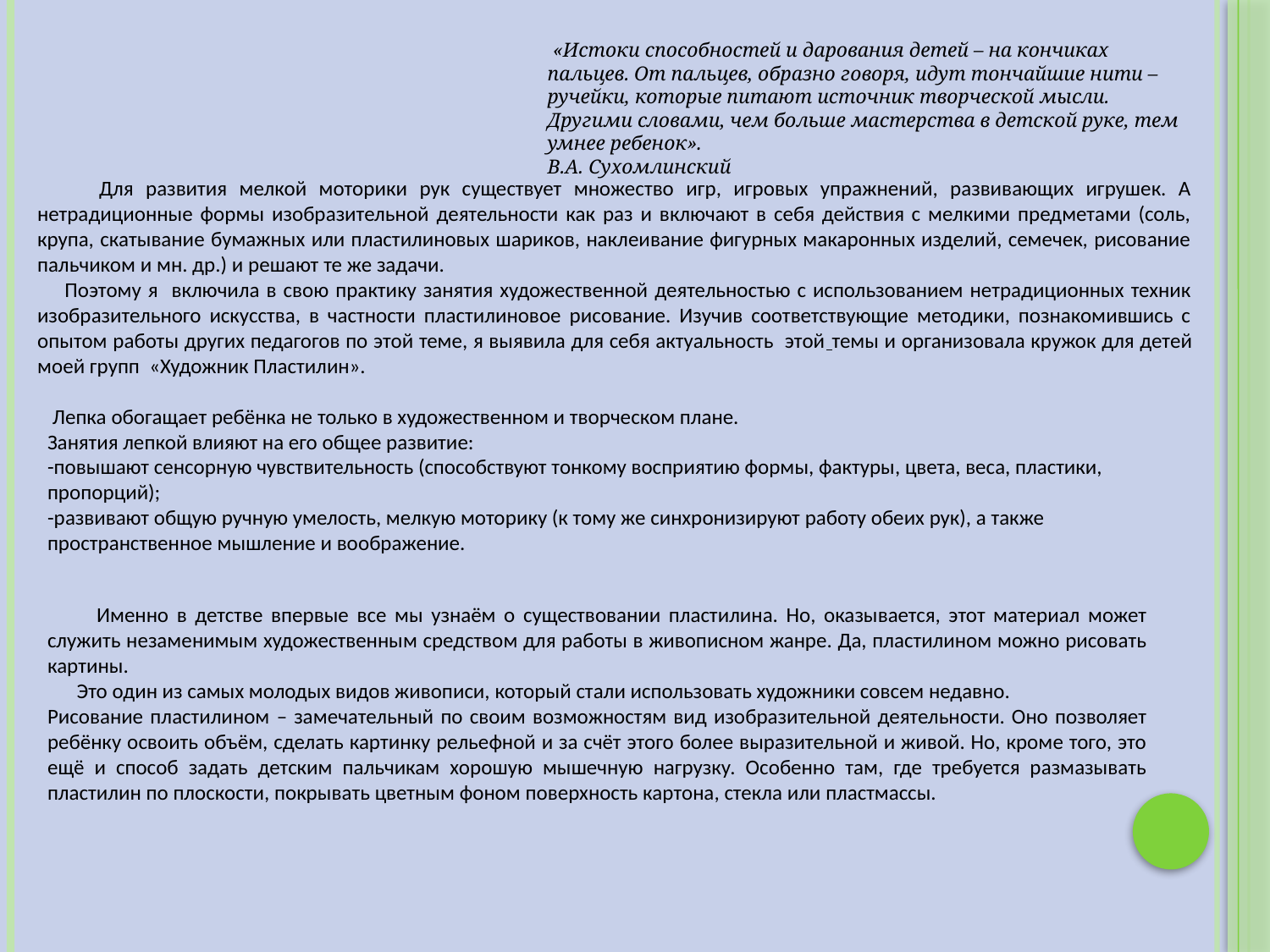

«Истоки способностей и дарования детей – на кончиках пальцев. От пальцев, образно говоря, идут тончайшие нити – ручейки, которые питают источник творческой мысли. Другими словами, чем больше мастерства в детской руке, тем умнее ребенок».
В.А. Сухомлинский
     Для развития мелкой моторики рук существует множество игр, игровых упражнений, развивающих игрушек. А нетрадиционные формы изобразительной деятельности как раз и включают в себя действия с мелкими предметами (соль, крупа, скатывание бумажных или пластилиновых шариков, наклеивание фигурных макаронных изделий, семечек, рисование пальчиком и мн. др.) и решают те же задачи.
    Поэтому я  включила в свою практику занятия художественной деятельностью с использованием нетрадиционных техник изобразительного искусства, в частности пластилиновое рисование. Изучив соответствующие методики, познакомившись с опытом работы других педагогов по этой теме, я выявила для себя актуальность  этой темы и организовала кружок для детей моей групп  «Художник Пластилин».
 Лепка обогащает ребёнка не только в художественном и творческом плане.
Занятия лепкой влияют на его общее развитие:
-повышают сенсорную чувствительность (способствуют тонкому восприятию формы, фактуры, цвета, веса, пластики, пропорций);
-развивают общую ручную умелость, мелкую моторику (к тому же синхронизируют работу обеих рук), а также пространственное мышление и воображение.
      Именно в детстве впервые все мы узнаём о существовании пластилина. Но, оказывается, этот материал может служить незаменимым художественным средством для работы в живописном жанре. Да, пластилином можно рисовать картины.
      Это один из самых молодых видов живописи, который стали использовать художники совсем недавно.
Рисование пластилином – замечательный по своим возможностям вид изобразительной деятельности. Оно позволяет ребёнку освоить объём, сделать картинку рельефной и за счёт этого более выразительной и живой. Но, кроме того, это ещё и способ задать детским пальчикам хорошую мышечную нагрузку. Особенно там, где требуется размазывать пластилин по плоскости, покрывать цветным фоном поверхность картона, стекла или пластмассы.